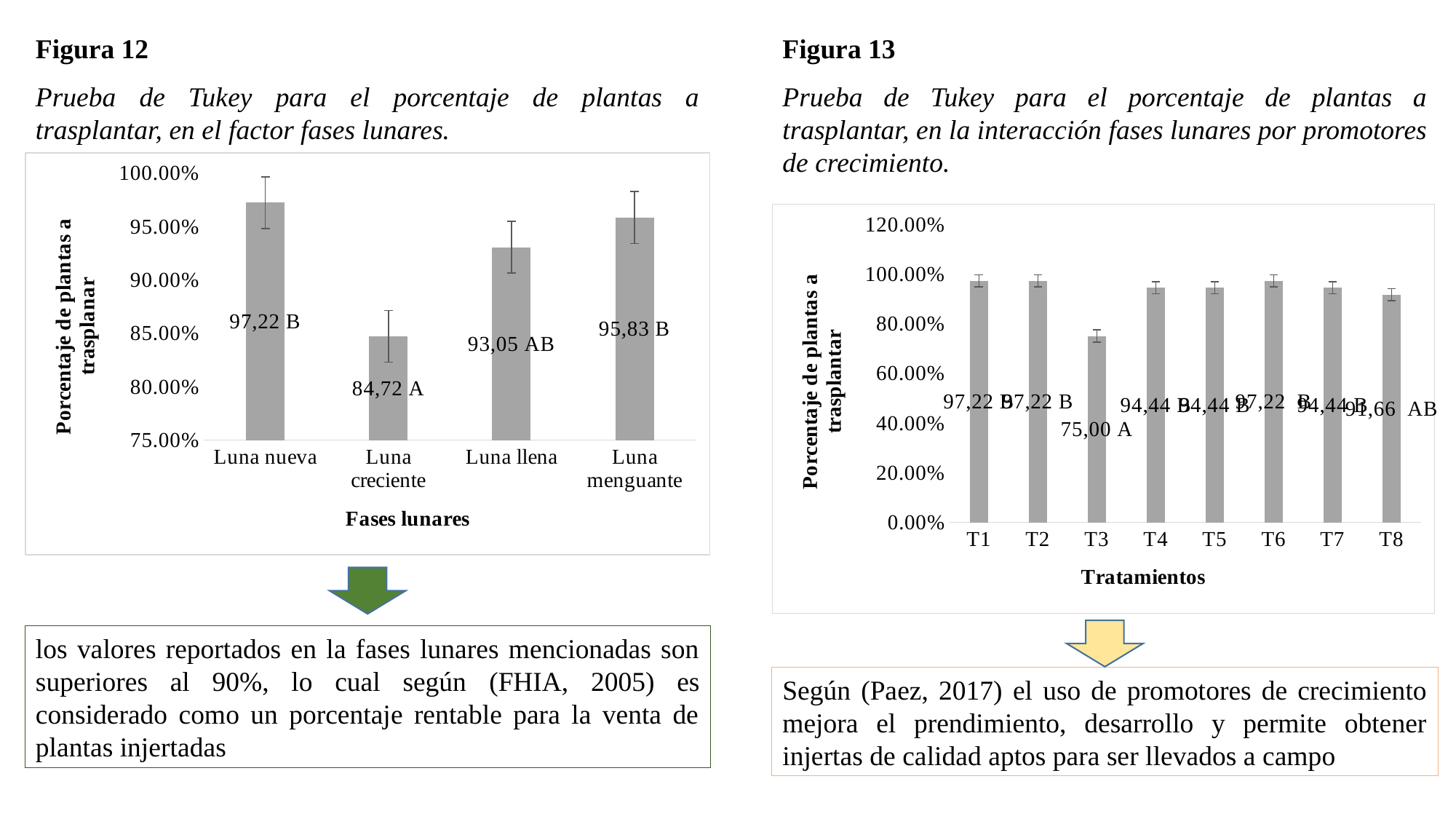

Figura 12
Prueba de Tukey para el porcentaje de plantas a trasplantar, en el factor fases lunares.
Figura 13
Prueba de Tukey para el porcentaje de plantas a trasplantar, en la interacción fases lunares por promotores de crecimiento.

### Chart

| Category |  |
|---|---|
| Luna nueva | 0.9722 |
| Luna creciente | 0.8472 |
| Luna llena | 0.9305 |
| Luna menguante | 0.9583 |

### Chart

| Category |  |
|---|---|
| T1 | 0.9722 |
| T2 | 0.9722 |
| T3 | 0.75 |
| T4 | 0.9444 |
| T5 | 0.9444 |
| T6 | 0.9722 |
| T7 | 0.9444 |
| T8 | 0.9166 |

los valores reportados en la fases lunares mencionadas son superiores al 90%, lo cual según (FHIA, 2005) es considerado como un porcentaje rentable para la venta de plantas injertadas
Según (Paez, 2017) el uso de promotores de crecimiento mejora el prendimiento, desarrollo y permite obtener injertas de calidad aptos para ser llevados a campo